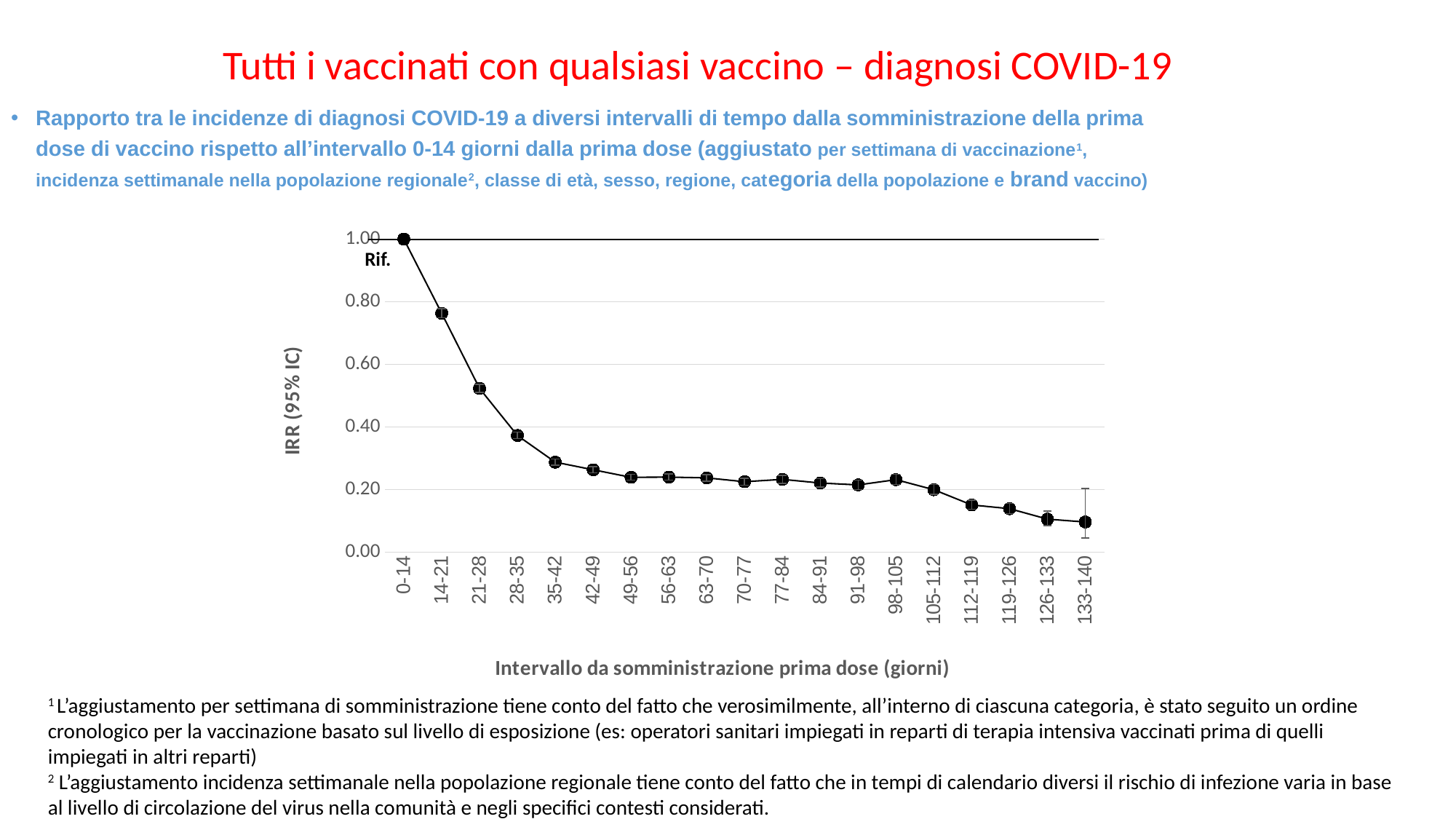

Tutti i vaccinati con qualsiasi vaccino – diagnosi COVID-19
Rapporto tra le incidenze di diagnosi COVID-19 a diversi intervalli di tempo dalla somministrazione della prima dose di vaccino rispetto all’intervallo 0-14 giorni dalla prima dose (aggiustato per settimana di vaccinazione1, incidenza settimanale nella popolazione regionale2, classe di età, sesso, regione, categoria della popolazione e brand vaccino)

### Chart

| Category |  |
|---|---|
| 0-14 | 1.0 |
| 14-21 | 0.7631554 |
| 21-28 | 0.5231393 |
| 28-35 | 0.3729262 |
| 35-42 | 0.2877161 |
| 42-49 | 0.2633947 |
| 49-56 | 0.2394764 |
| 56-63 | 0.2400314 |
| 63-70 | 0.2376558 |
| 70-77 | 0.225322 |
| 77-84 | 0.2328511 |
| 84-91 | 0.2212625 |
| 91-98 | 0.2152097 |
| 98-105 | 0.2319101 |
| 105-112 | 0.1997252 |
| 112-119 | 0.151143 |
| 119-126 | 0.1391558 |
| 126-133 | 0.105873 |
| 133-140 | 0.0967205 |
Rif.
1 L’aggiustamento per settimana di somministrazione tiene conto del fatto che verosimilmente, all’interno di ciascuna categoria, è stato seguito un ordine cronologico per la vaccinazione basato sul livello di esposizione (es: operatori sanitari impiegati in reparti di terapia intensiva vaccinati prima di quelli impiegati in altri reparti)
2 L’aggiustamento incidenza settimanale nella popolazione regionale tiene conto del fatto che in tempi di calendario diversi il rischio di infezione varia in base al livello di circolazione del virus nella comunità e negli specifici contesti considerati.